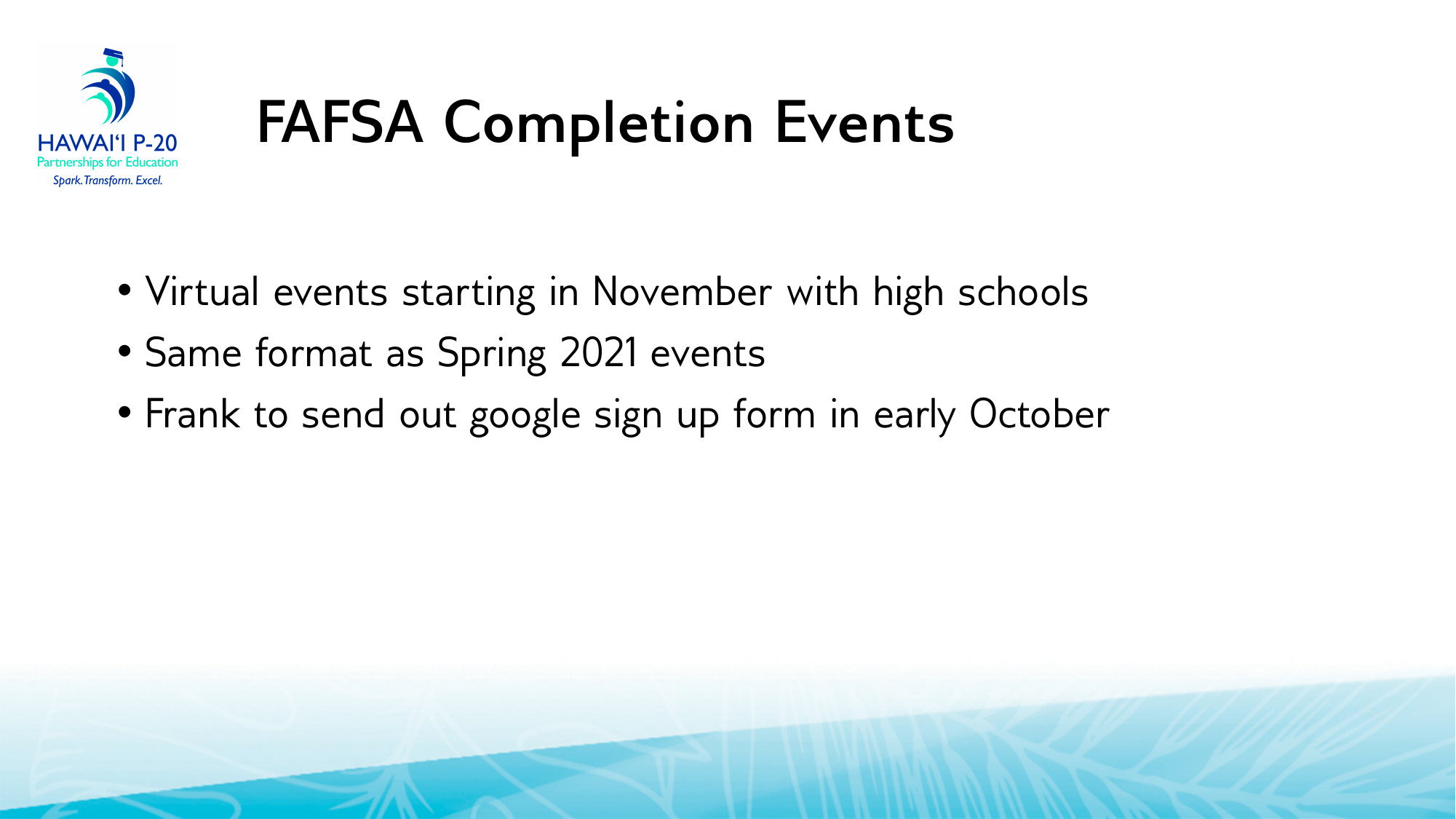

# FAFSA Completion Events
Virtual events starting in November with high schools
Same format as Spring 2021 events
Frank to send out google sign up form in early October